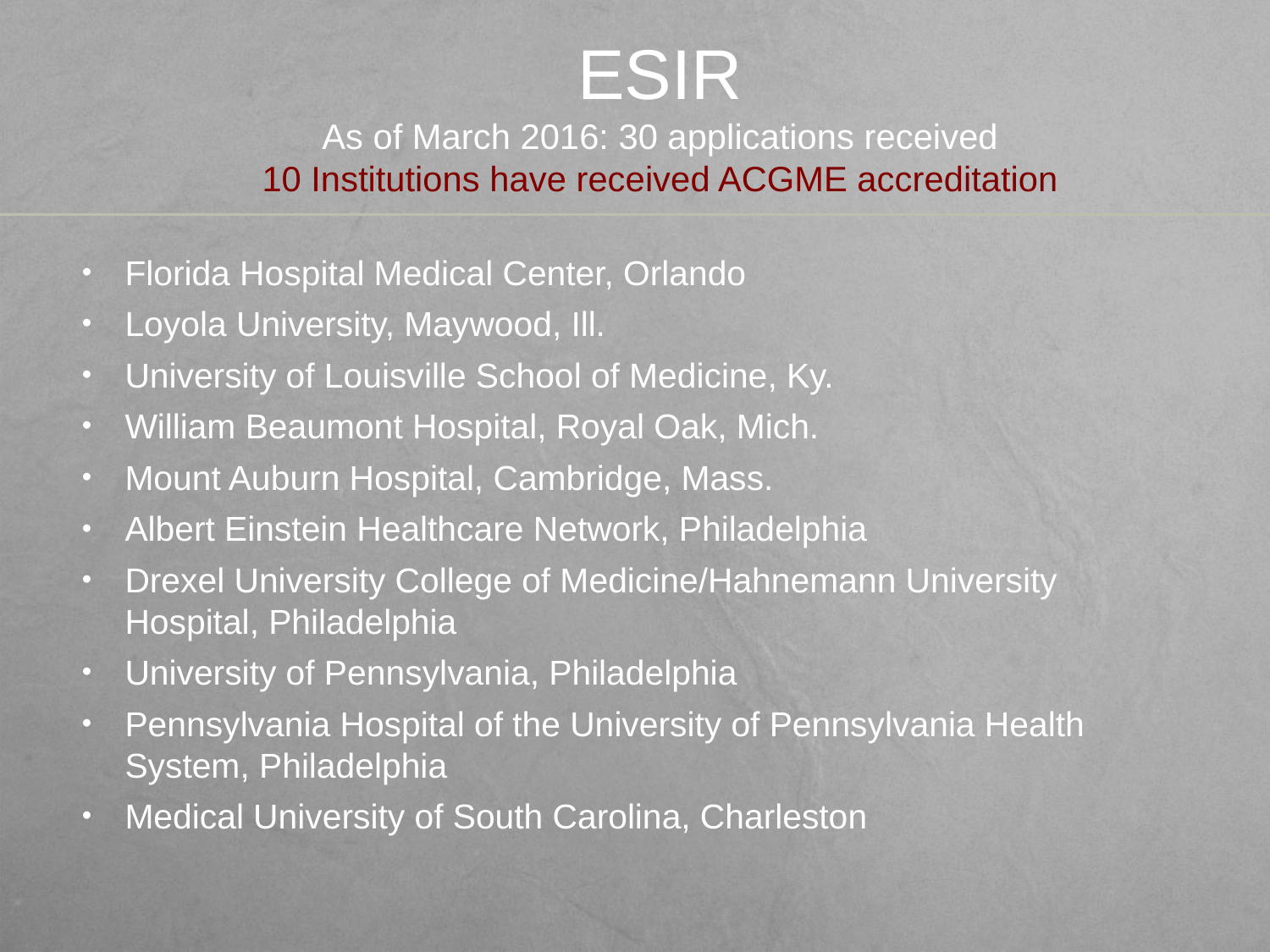

# ESIR As of March 2016: 30 applications received 10 Institutions have received ACGME accreditation
Florida Hospital Medical Center, Orlando
Loyola University, Maywood, Ill.
University of Louisville School of Medicine, Ky.
William Beaumont Hospital, Royal Oak, Mich.
Mount Auburn Hospital, Cambridge, Mass.
Albert Einstein Healthcare Network, Philadelphia
Drexel University College of Medicine/Hahnemann University Hospital, Philadelphia
University of Pennsylvania, Philadelphia
Pennsylvania Hospital of the University of Pennsylvania Health System, Philadelphia
Medical University of South Carolina, Charleston